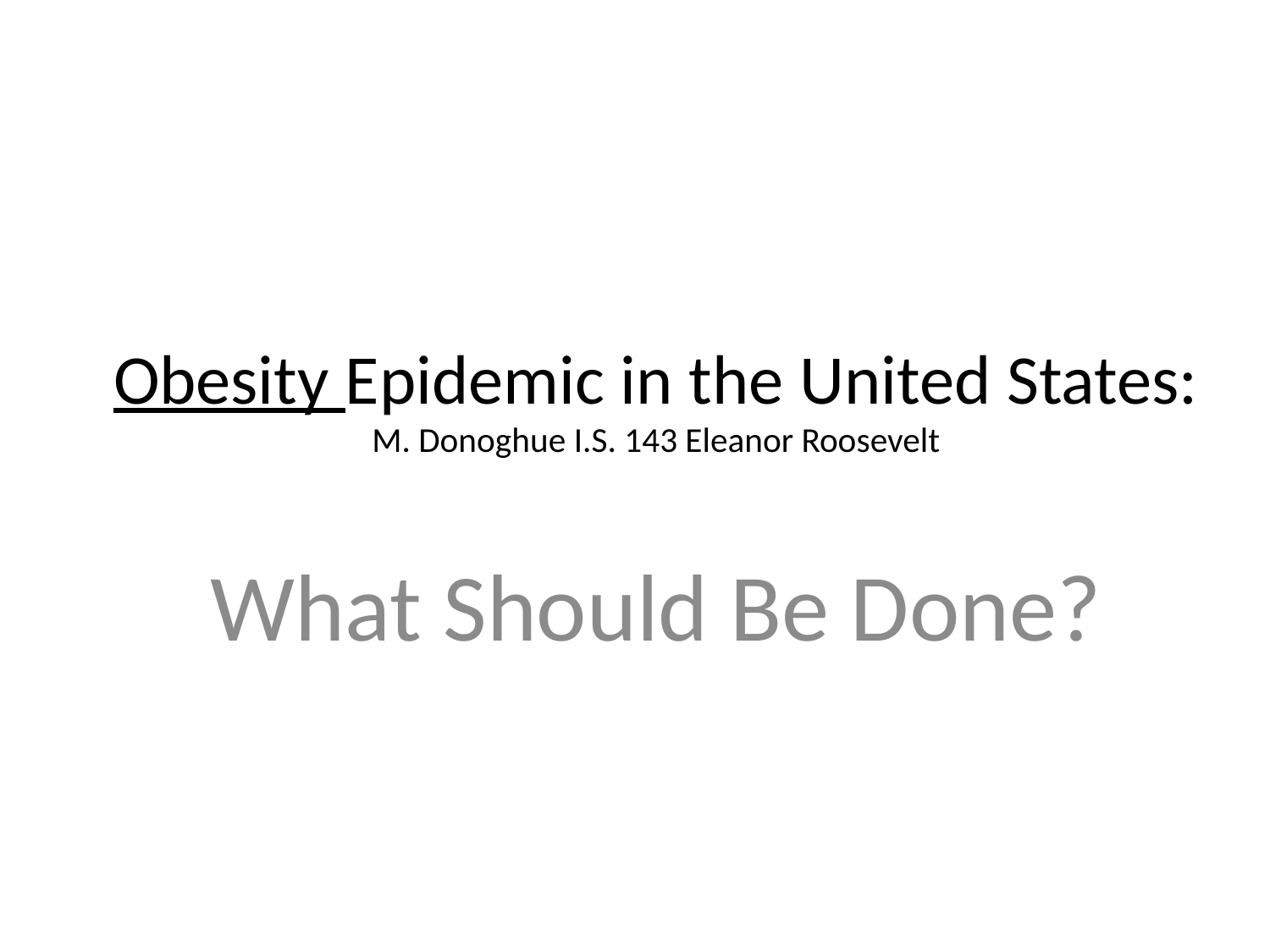

# Obesity Epidemic in the United States: M. Donoghue I.S. 143 Eleanor Roosevelt
What Should Be Done?